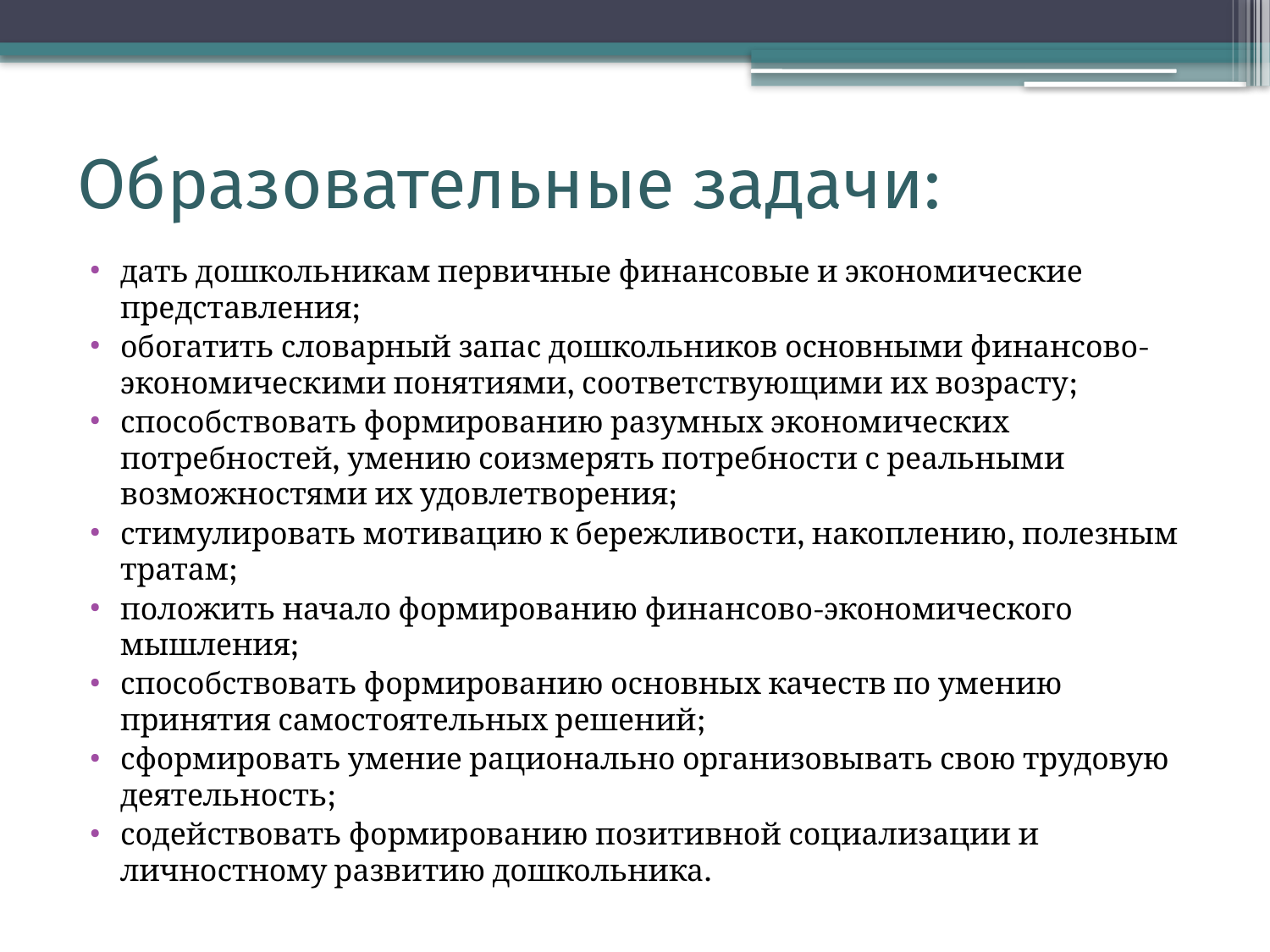

# Образовательные задачи:
дать дошкольникам первичные финансовые и экономические представления;
обогатить словарный запас дошкольников основными финансово-экономическими понятиями, соответствующими их возрасту;
способствовать формированию разумных экономических потребностей, умению соизмерять потребности с реальными возможностями их удовлетворения;
стимулировать мотивацию к бережливости, накоплению, полезным тратам;
положить начало формированию финансово-экономического мышления;
способствовать формированию основных качеств по умению принятия самостоятельных решений;
сформировать умение рационально организовывать свою трудовую деятельность;
содействовать формированию позитивной социализации и личностному развитию дошкольника.